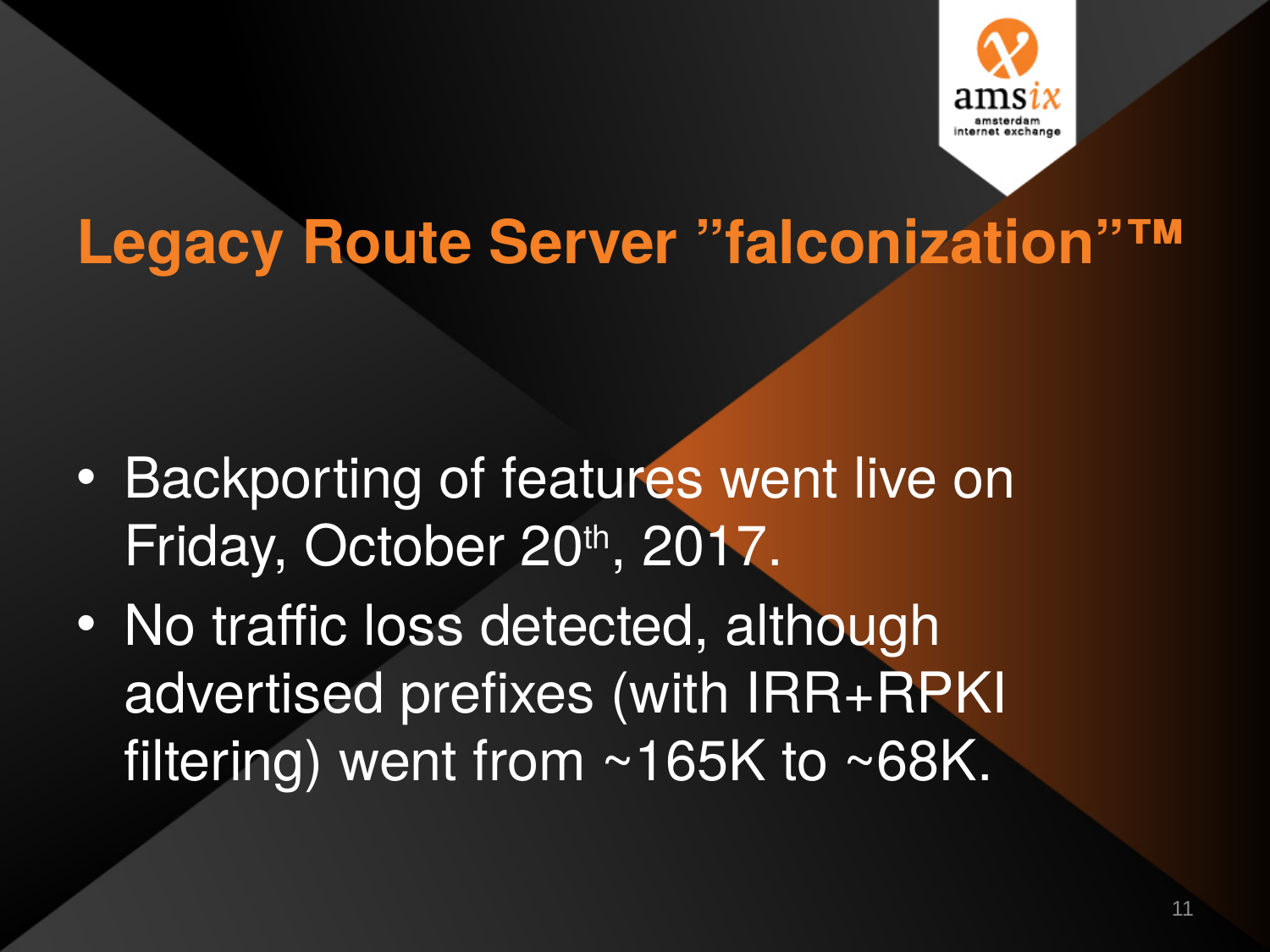

# Legacy Route Server ”falconization”™

Backporting of features went live on Friday, October 20th, 2017.
No traffic loss detected, although advertised prefixes (with IRR+RPKI filtering) went from ~165K to ~68K.
11